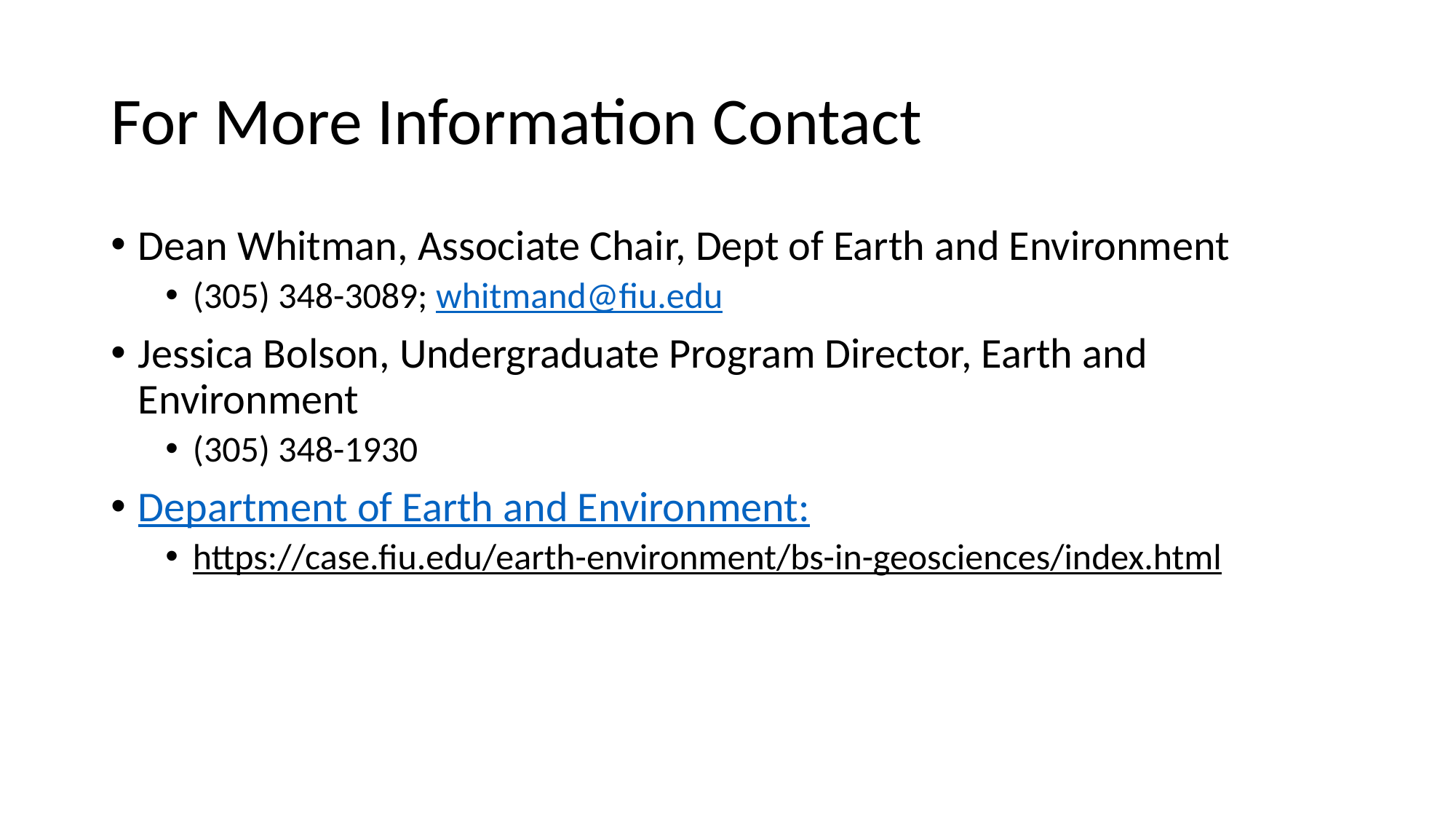

# For More Information Contact
Dean Whitman, Associate Chair, Dept of Earth and Environment
(305) 348-3089; whitmand@fiu.edu
Jessica Bolson, Undergraduate Program Director, Earth and Environment
(305) 348-1930
Department of Earth and Environment:
https://case.fiu.edu/earth-environment/bs-in-geosciences/index.html